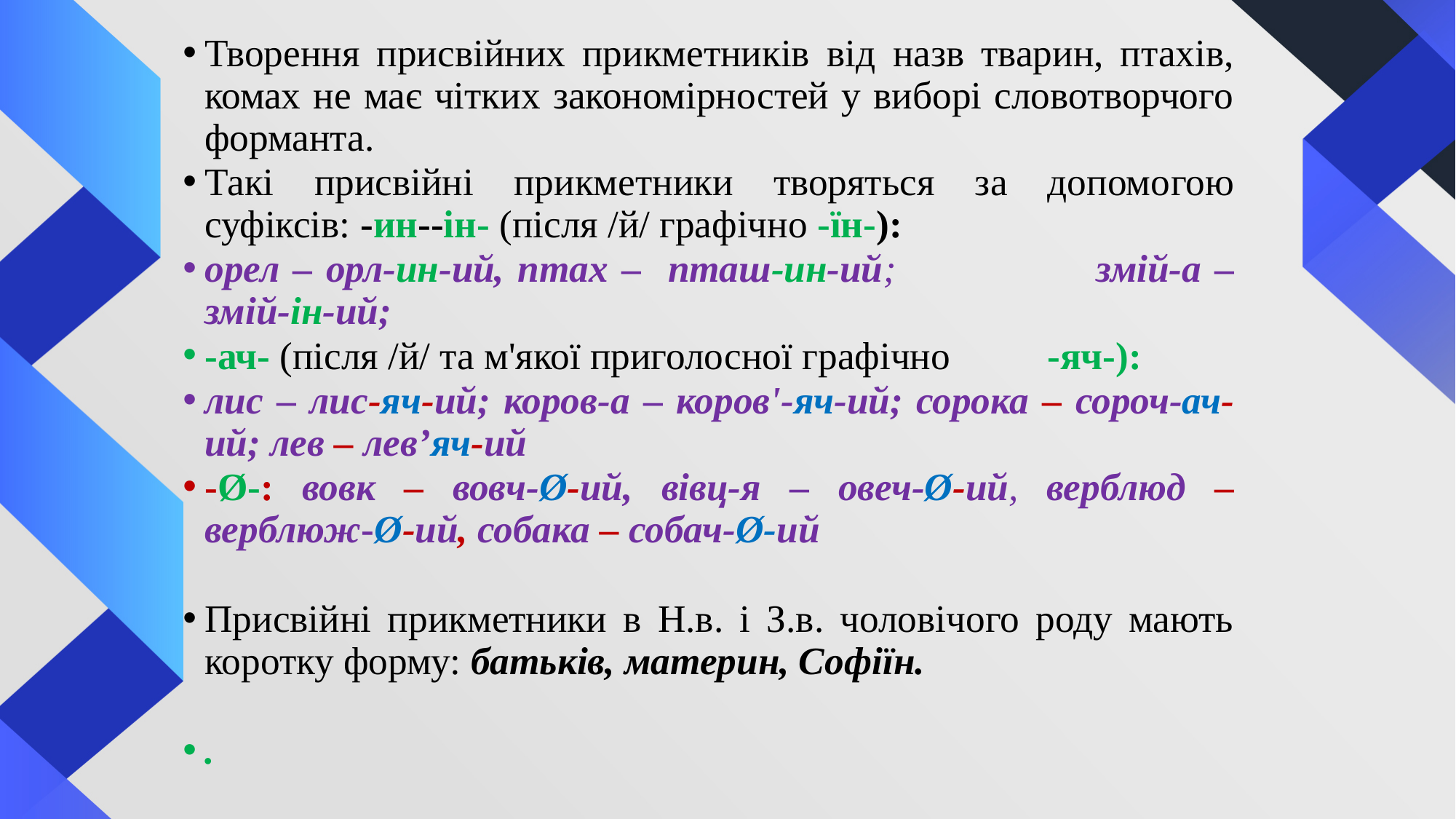

Творення присвійних прикметників від назв тварин, птахів, комах не має чітких закономірностей у виборі словотворчого форманта.
Такі присвійні прикметники творяться за допомо­гою суфіксів: -ин--ін- (після /й/ графічно -їн-):
орел – орл-ин-ий, птах –  пташ-ин-ий;               змій-а – змій-ін-ий;
-ач- (після /й/ та м'якої приголосної графічно          -яч-):
лис – лис-яч-ий; коров-а – коров'-яч-ий; сорока – сороч-ач-ий; лев – лев’яч-ий
-Ø-: вовк – вовч-Ø-ий, вівц-я – овеч-Ø-ий, верблюд – верблюж-Ø-ий, собака – собач-Ø-ий

Присвійні прикметники в Н.в. і З.в. чоловічого роду мають коротку форму: батьків, материн, Софіїн.

.